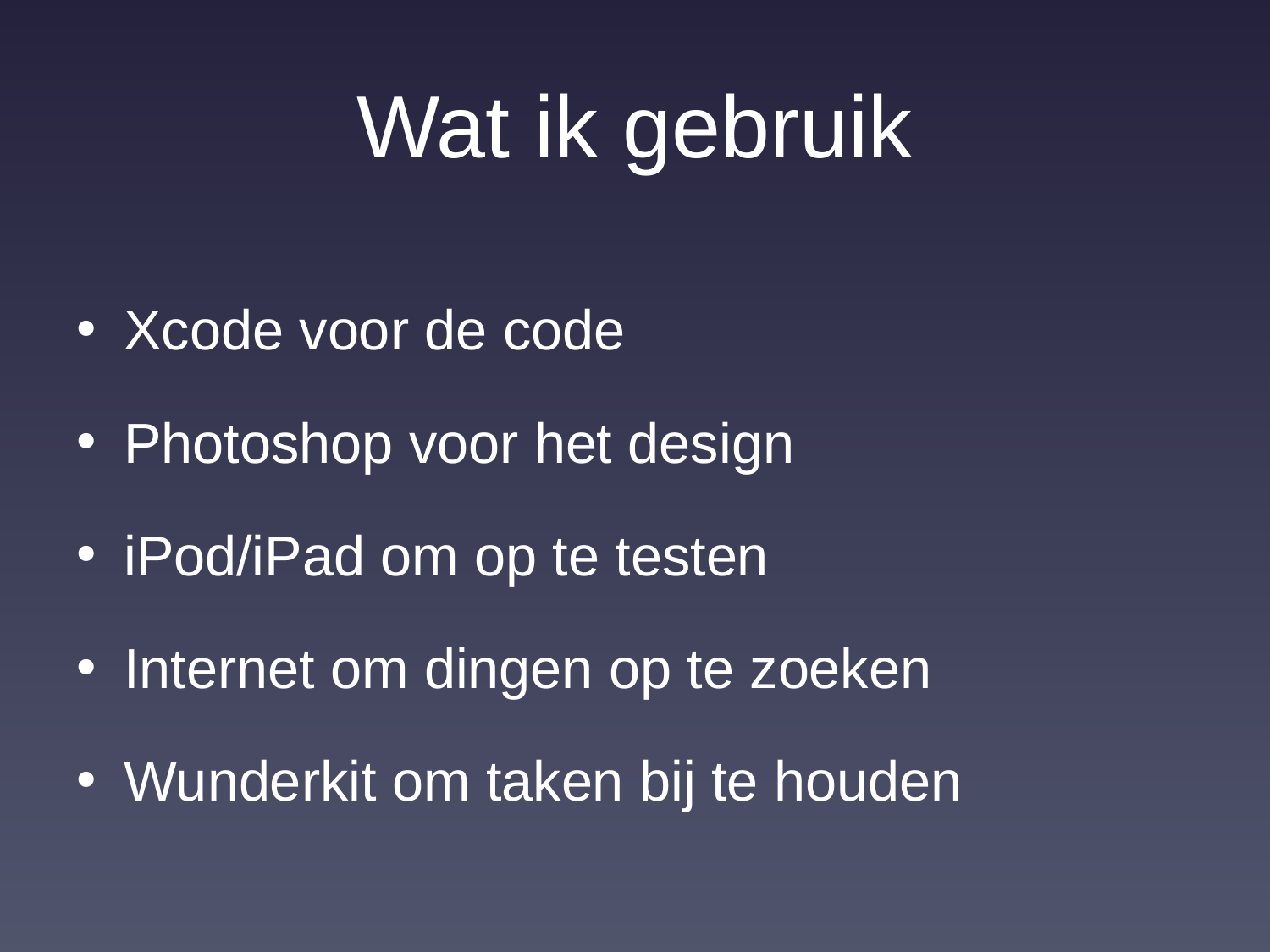

# Wat ik gebruik
Xcode voor de code
Photoshop voor het design
iPod/iPad om op te testen
Internet om dingen op te zoeken
Wunderkit om taken bij te houden